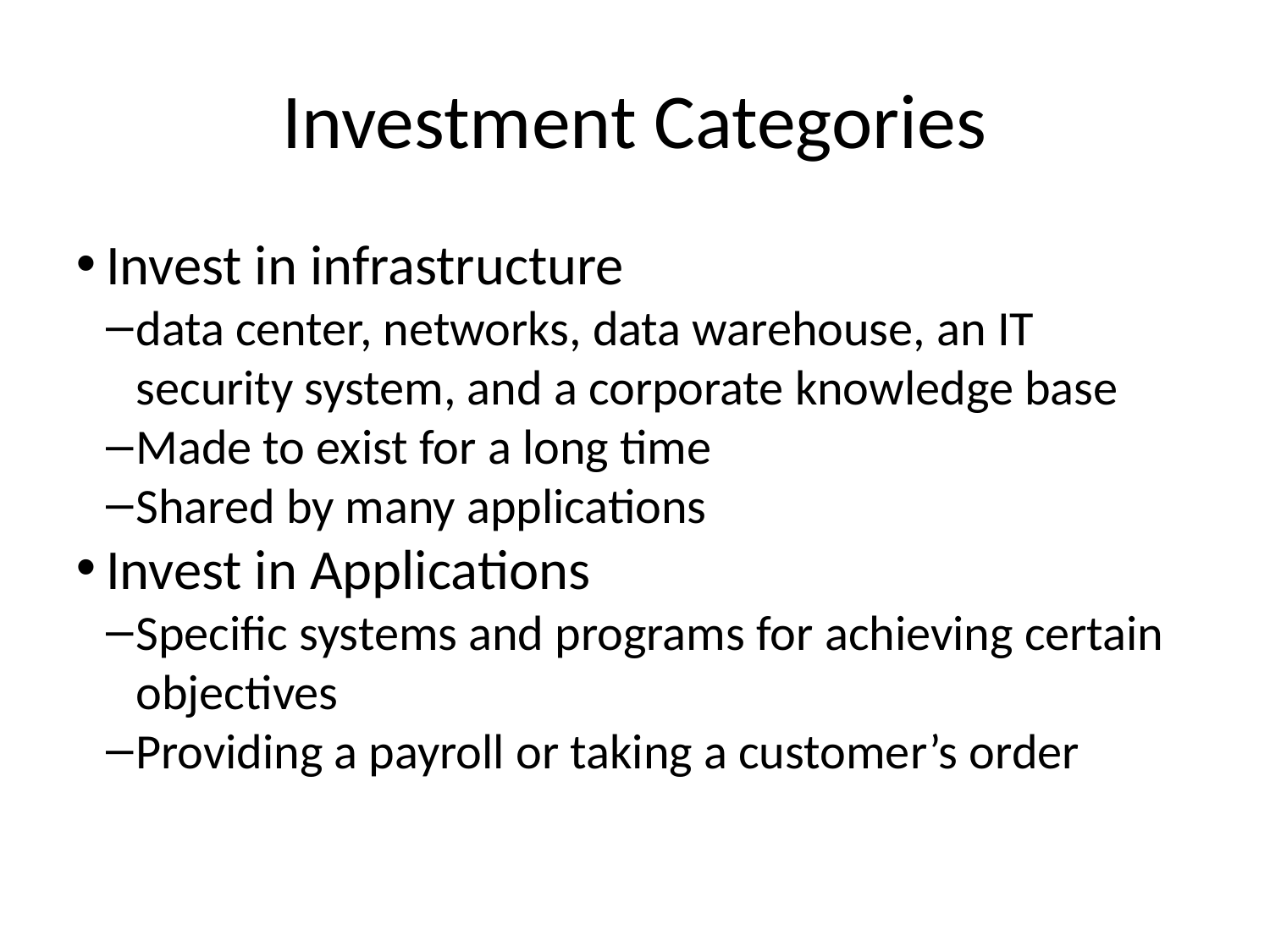

Investment Categories
Invest in infrastructure
data center, networks, data warehouse, an IT security system, and a corporate knowledge base
Made to exist for a long time
Shared by many applications
Invest in Applications
Specific systems and programs for achieving certain objectives
Providing a payroll or taking a customer’s order